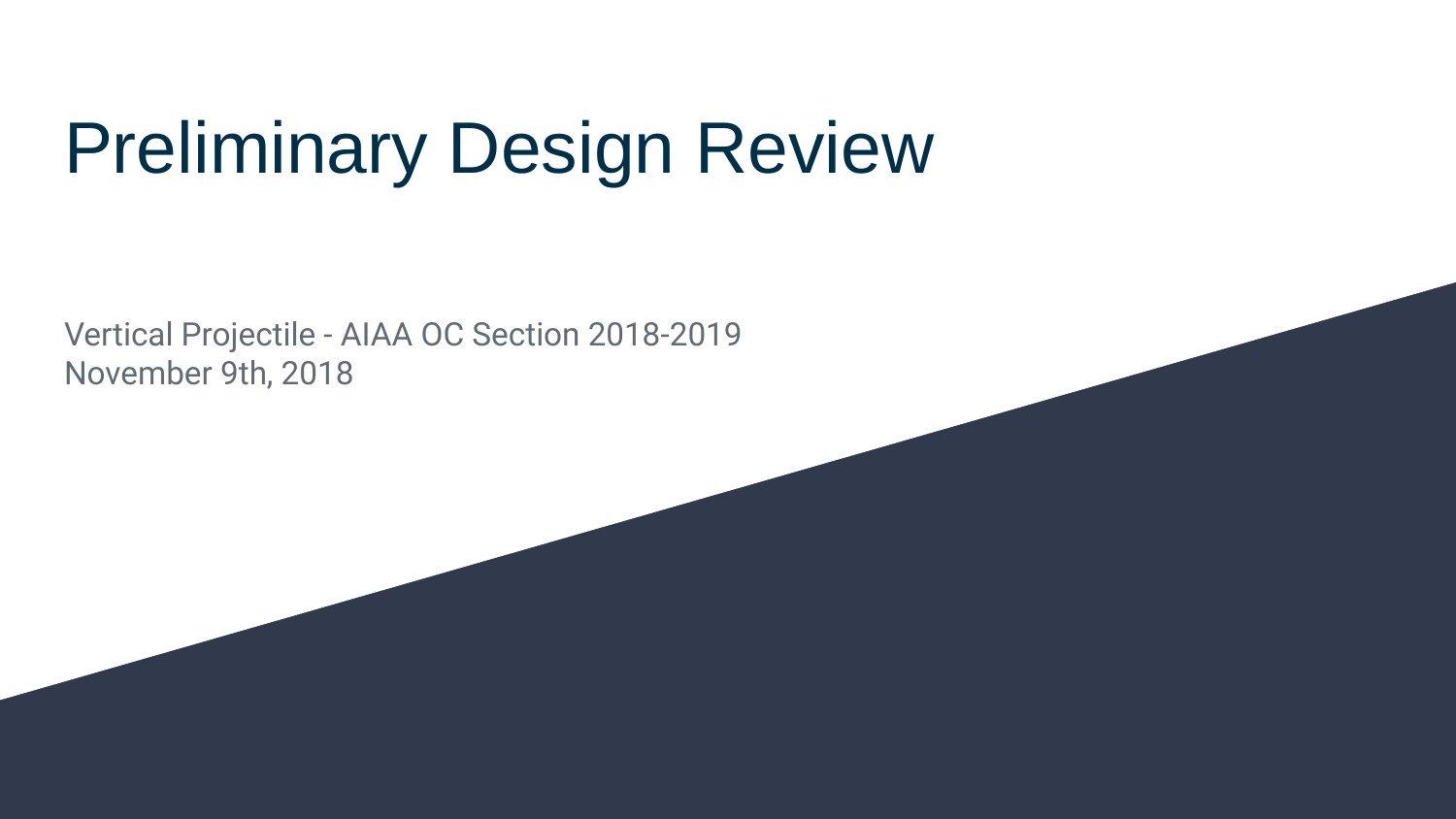

# Preliminary Design Review
Vertical Projectile - AIAA OC Section 2018-2019
November 9th, 2018